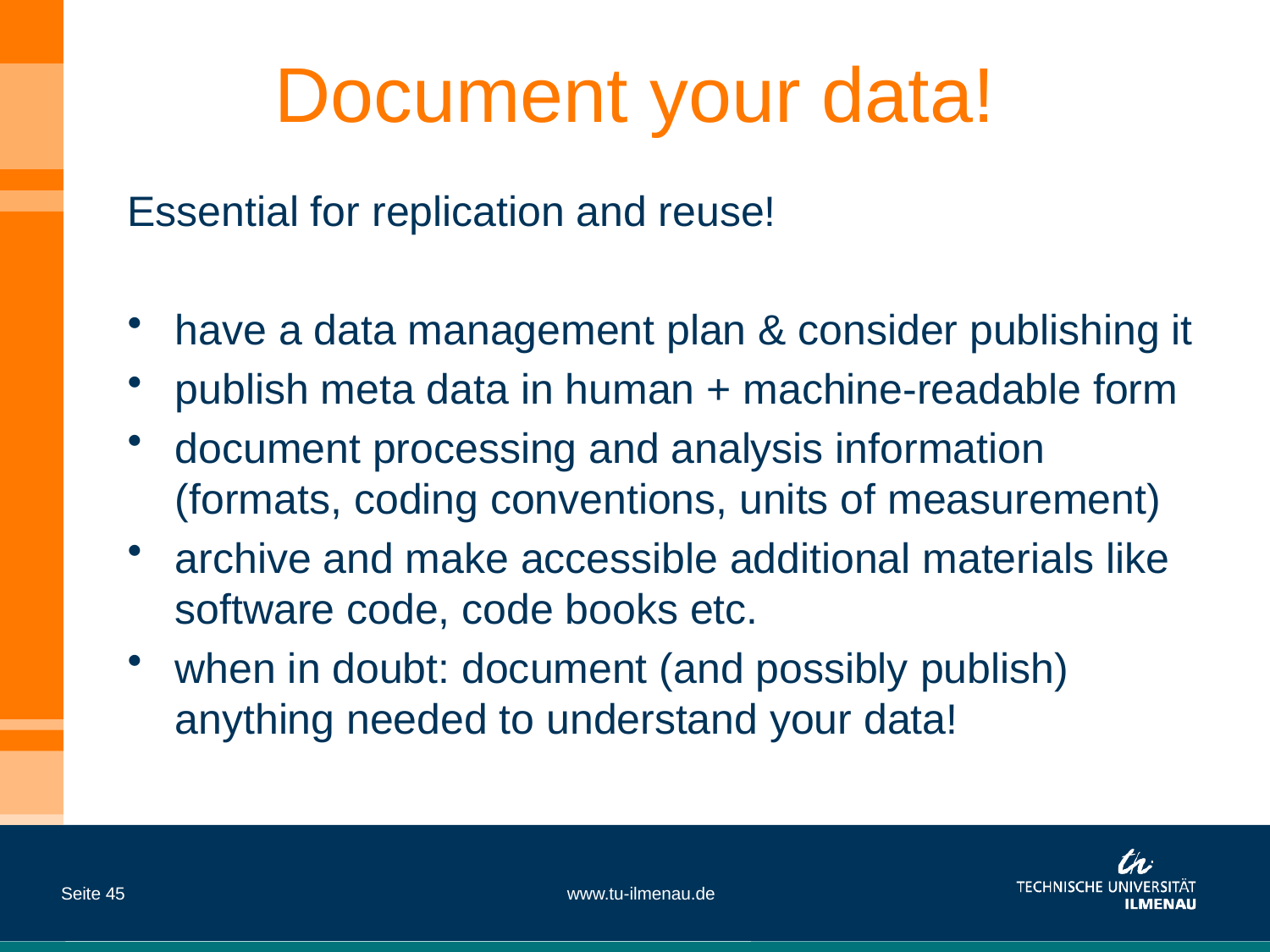

# Document your data!
Essential for replication and reuse!

have a data management plan & consider publishing it
publish meta data in human + machine-readable form
document processing and analysis information (formats, coding conventions, units of measurement)
archive and make accessible additional materials like software code, code books etc.
when in doubt: document (and possibly publish) anything needed to understand your data!
Seite 45
www.tu-ilmenau.de